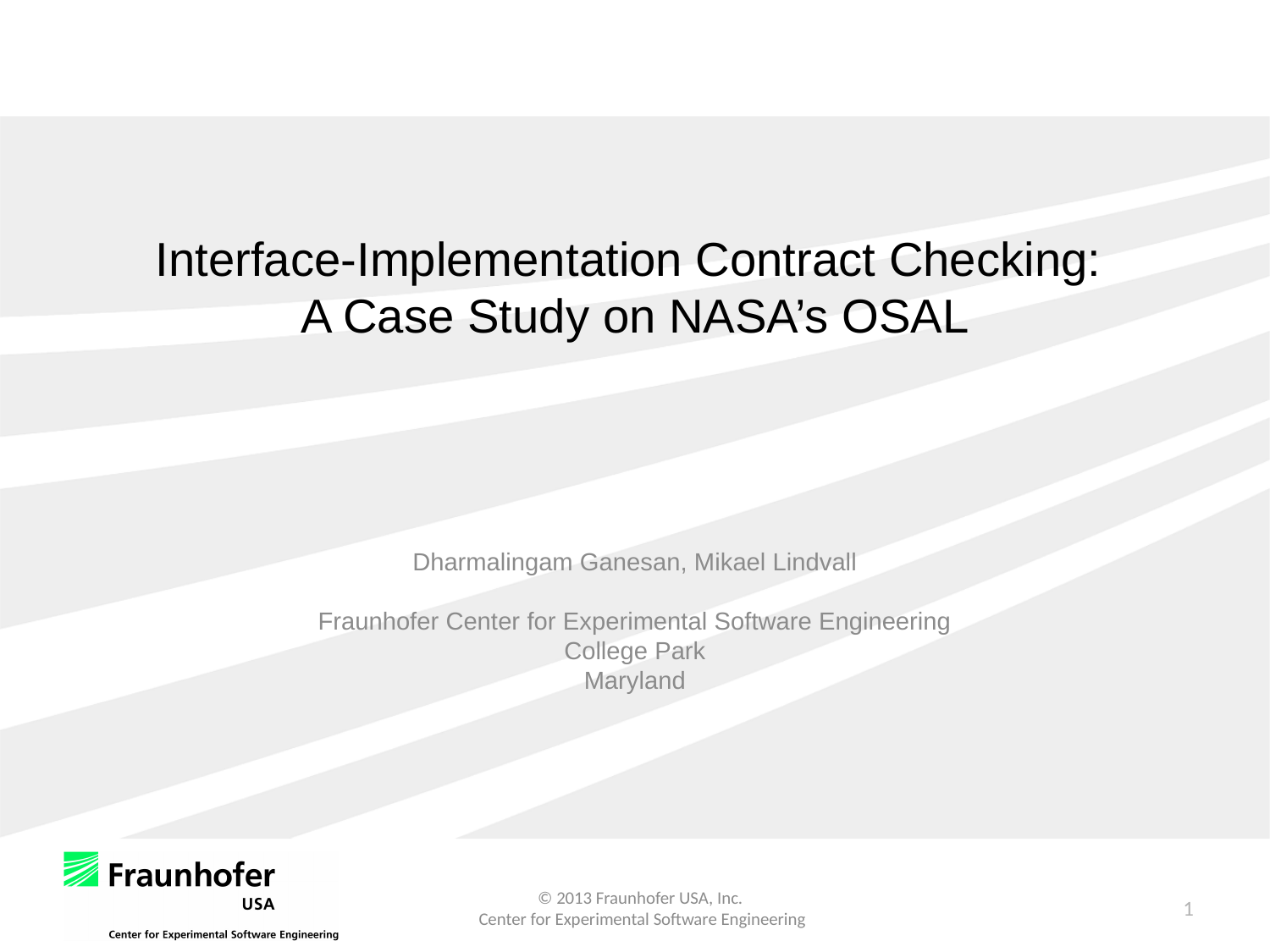

# Interface-Implementation Contract Checking: A Case Study on NASA’s OSAL
Dharmalingam Ganesan, Mikael Lindvall

Fraunhofer Center for Experimental Software Engineering
College Park
Maryland

1